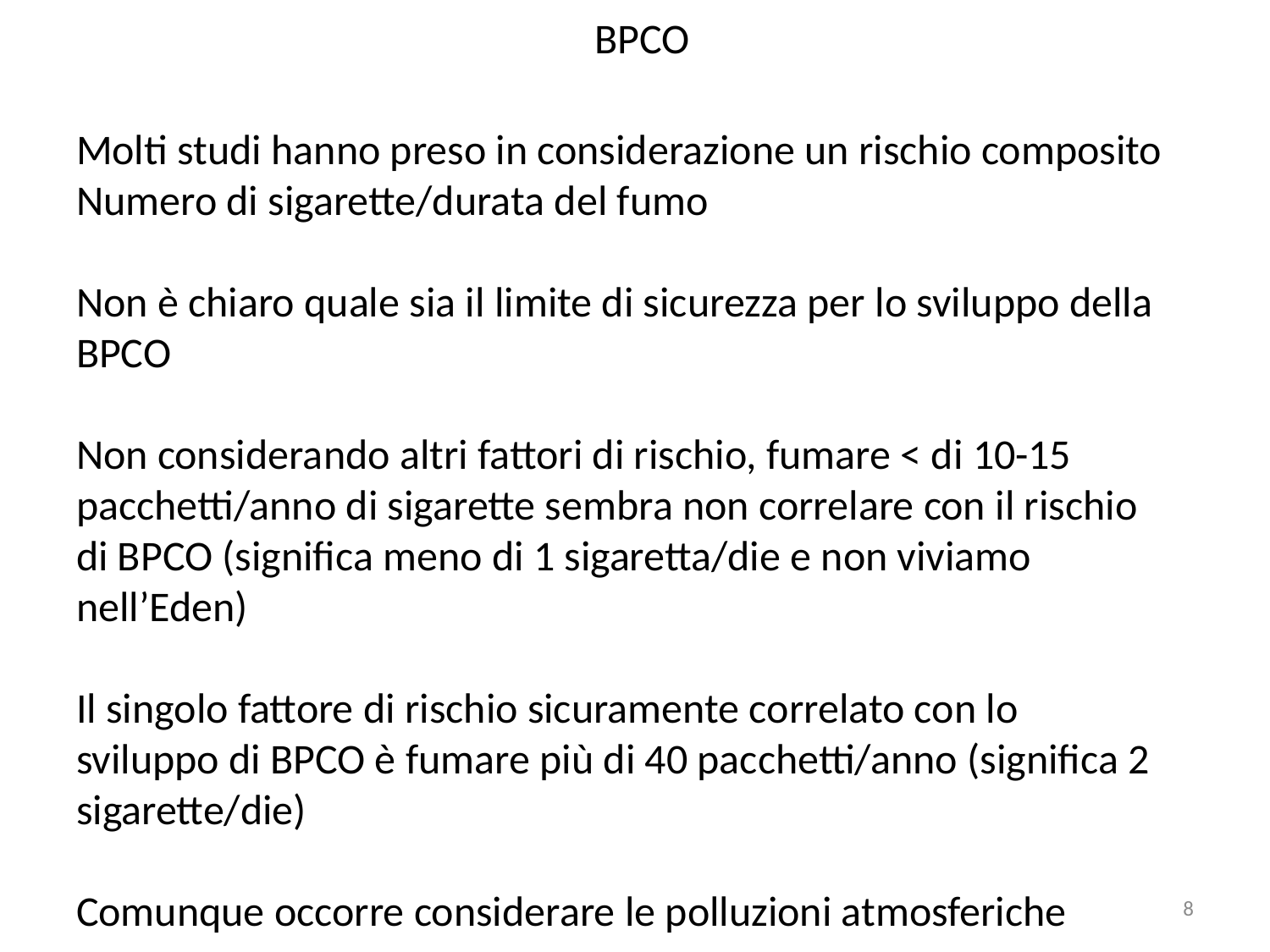

BPCO
Molti studi hanno preso in considerazione un rischio composito Numero di sigarette/durata del fumo

Non è chiaro quale sia il limite di sicurezza per lo sviluppo della BPCO

Non considerando altri fattori di rischio, fumare < di 10-15 pacchetti/anno di sigarette sembra non correlare con il rischio di BPCO (significa meno di 1 sigaretta/die e non viviamo nell’Eden)

Il singolo fattore di rischio sicuramente correlato con lo sviluppo di BPCO è fumare più di 40 pacchetti/anno (significa 2 sigarette/die)

Comunque occorre considerare le polluzioni atmosferiche
8